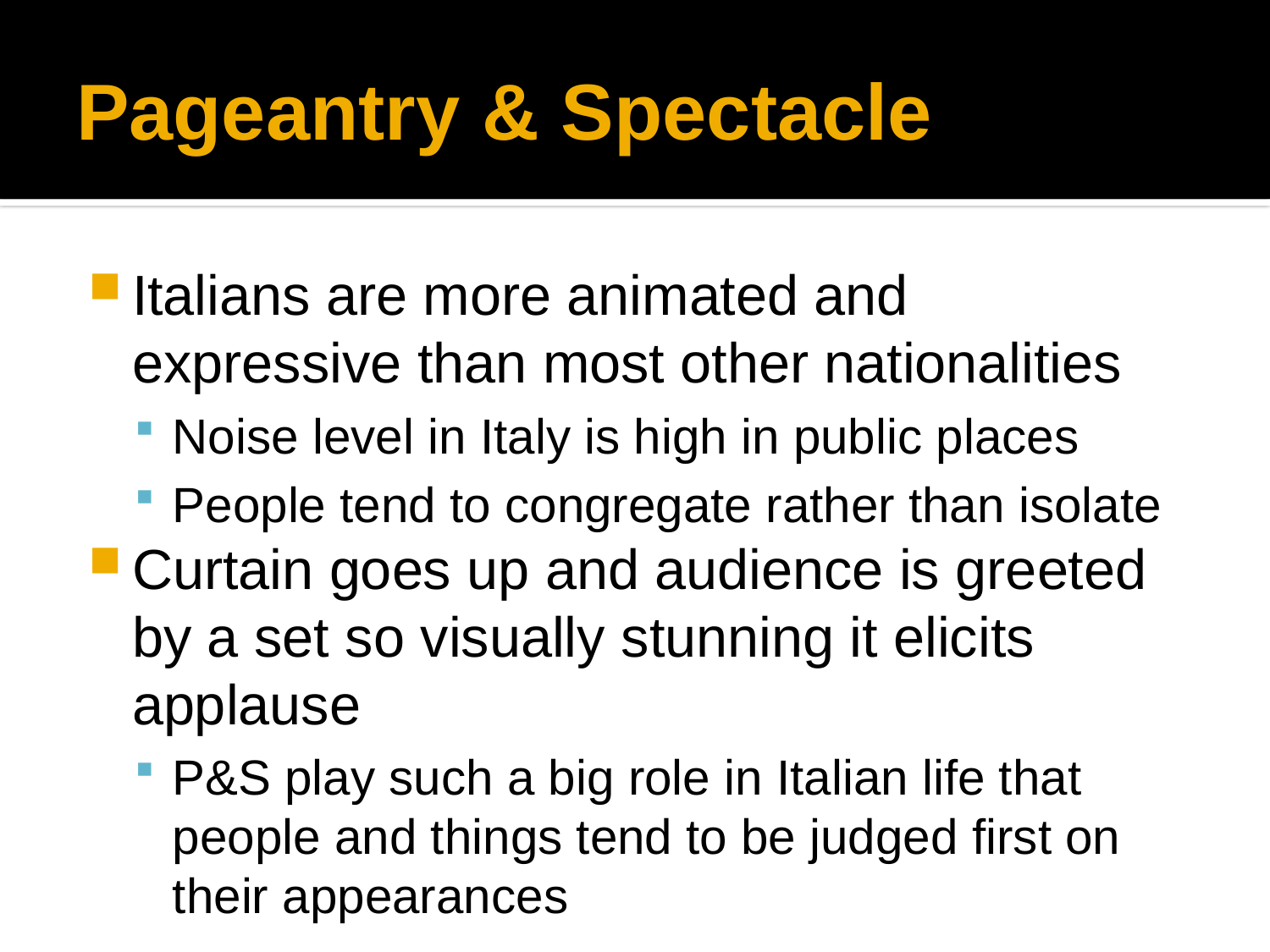

# Pageantry & Spectacle
Italians are more animated and expressive than most other nationalities
Noise level in Italy is high in public places
People tend to congregate rather than isolate
Curtain goes up and audience is greeted by a set so visually stunning it elicits applause
P&S play such a big role in Italian life that people and things tend to be judged first on their appearances